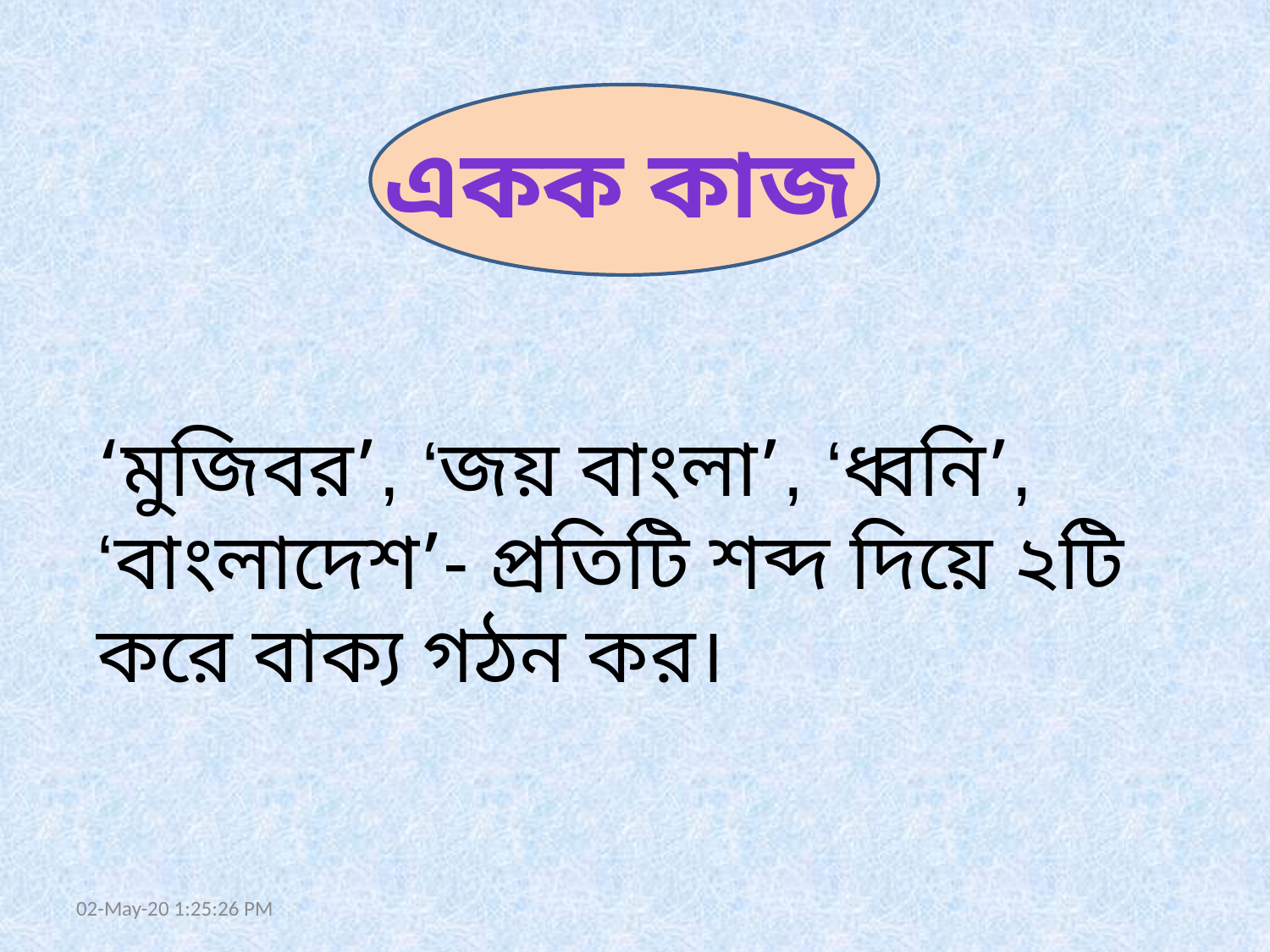

একক কাজ
‘মুজিবর’, ‘জয় বাংলা’, ‘ধ্বনি’, ‘বাংলাদেশ’- প্রতিটি শব্দ দিয়ে ২টি করে বাক্য গঠন কর।
02-May-20 1:25:26 PM